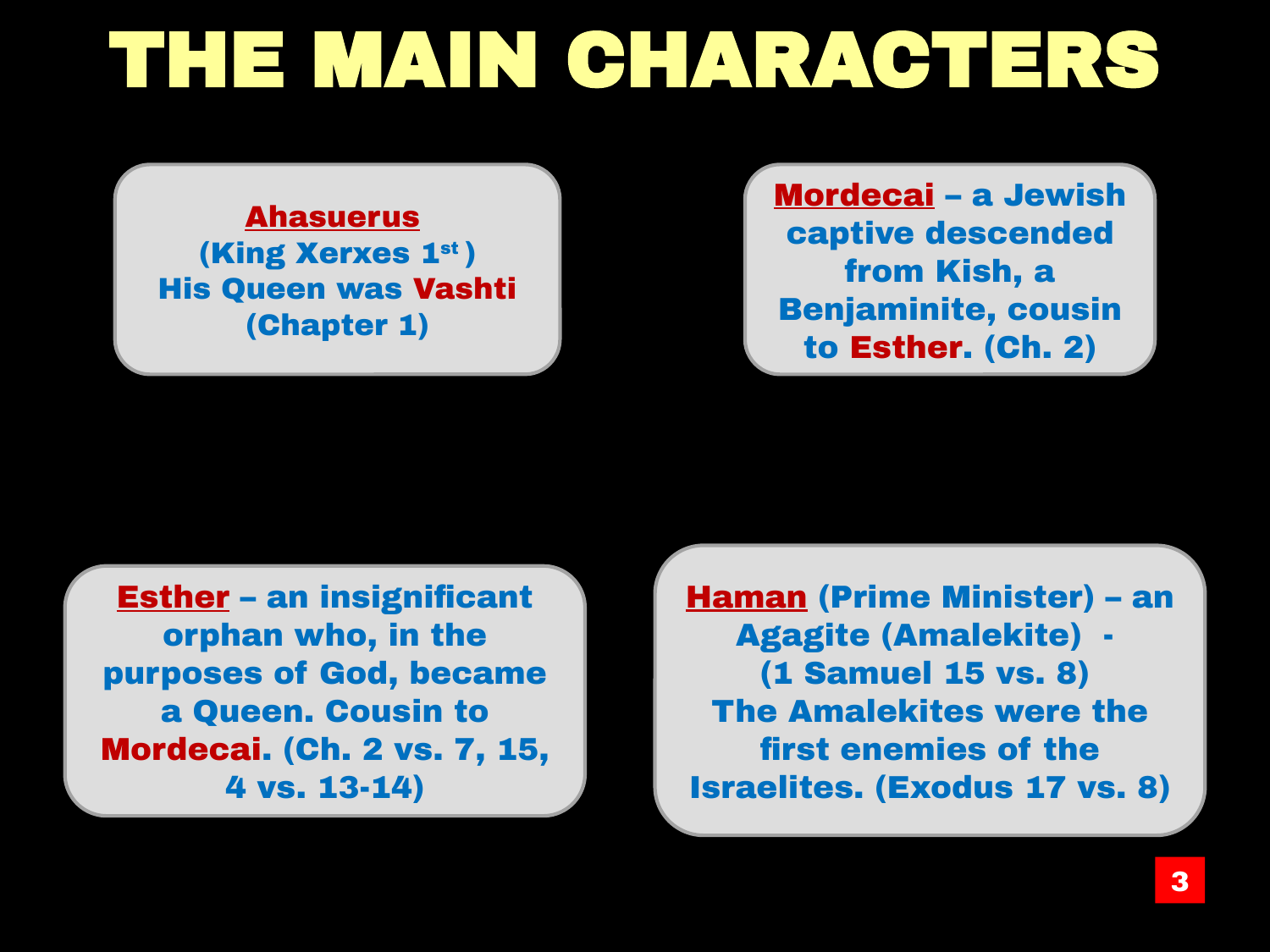

THE MAIN CHARACTERS
Ahasuerus
(King Xerxes 1st )
His Queen was Vashti
(Chapter 1)
Mordecai – a Jewish captive descended from Kish, a Benjaminite, cousin to Esther. (Ch. 2)
Haman (Prime Minister) – an Agagite (Amalekite)  -
(1 Samuel 15 vs. 8)
The Amalekites were the first enemies of the Israelites. (Exodus 17 vs. 8)
Esther – an insignificant orphan who, in the purposes of God, became a Queen. Cousin to Mordecai. (Ch. 2 vs. 7, 15, 4 vs. 13-14)
3